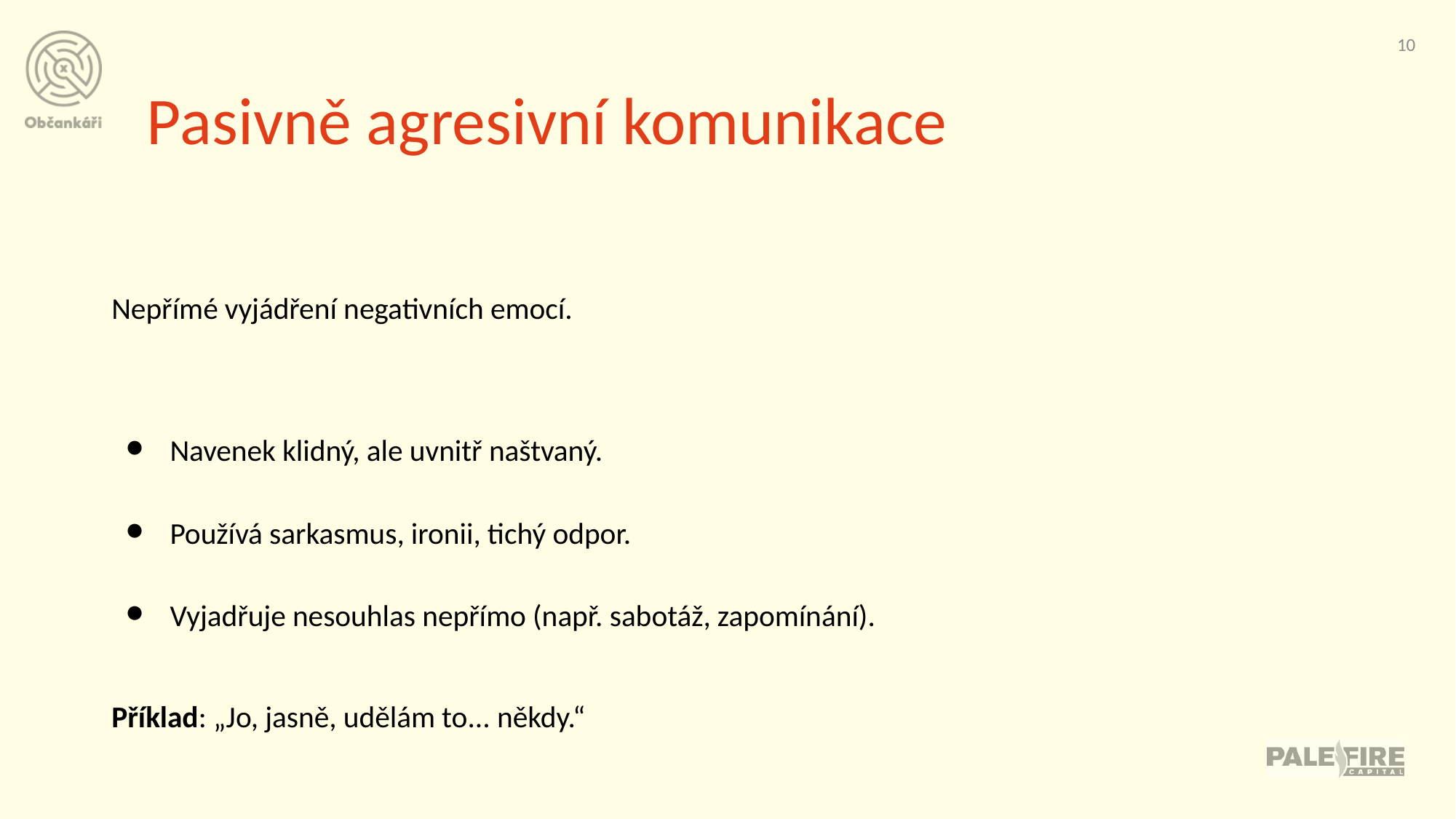

10
# Pasivně agresivní komunikace

Nepřímé vyjádření negativních emocí.

Navenek klidný, ale uvnitř naštvaný.
Používá sarkasmus, ironii, tichý odpor.
Vyjadřuje nesouhlas nepřímo (např. sabotáž, zapomínání).
Příklad: „Jo, jasně, udělám to... někdy.“